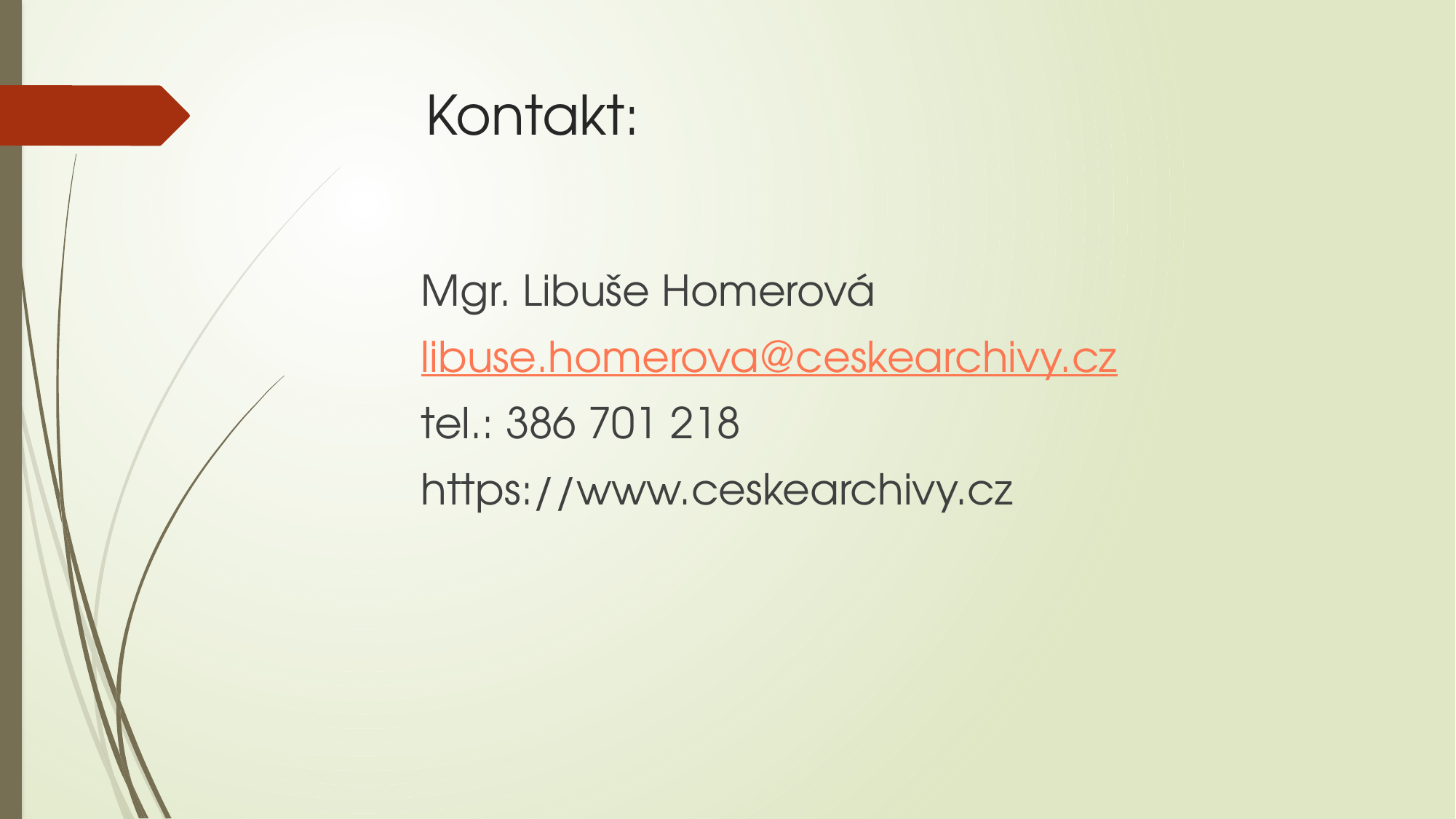

# Kontakt:
Mgr. Libuše Homerová
libuse.homerova@ceskearchivy.cz
tel.: 386 701 218
https://www.ceskearchivy.cz